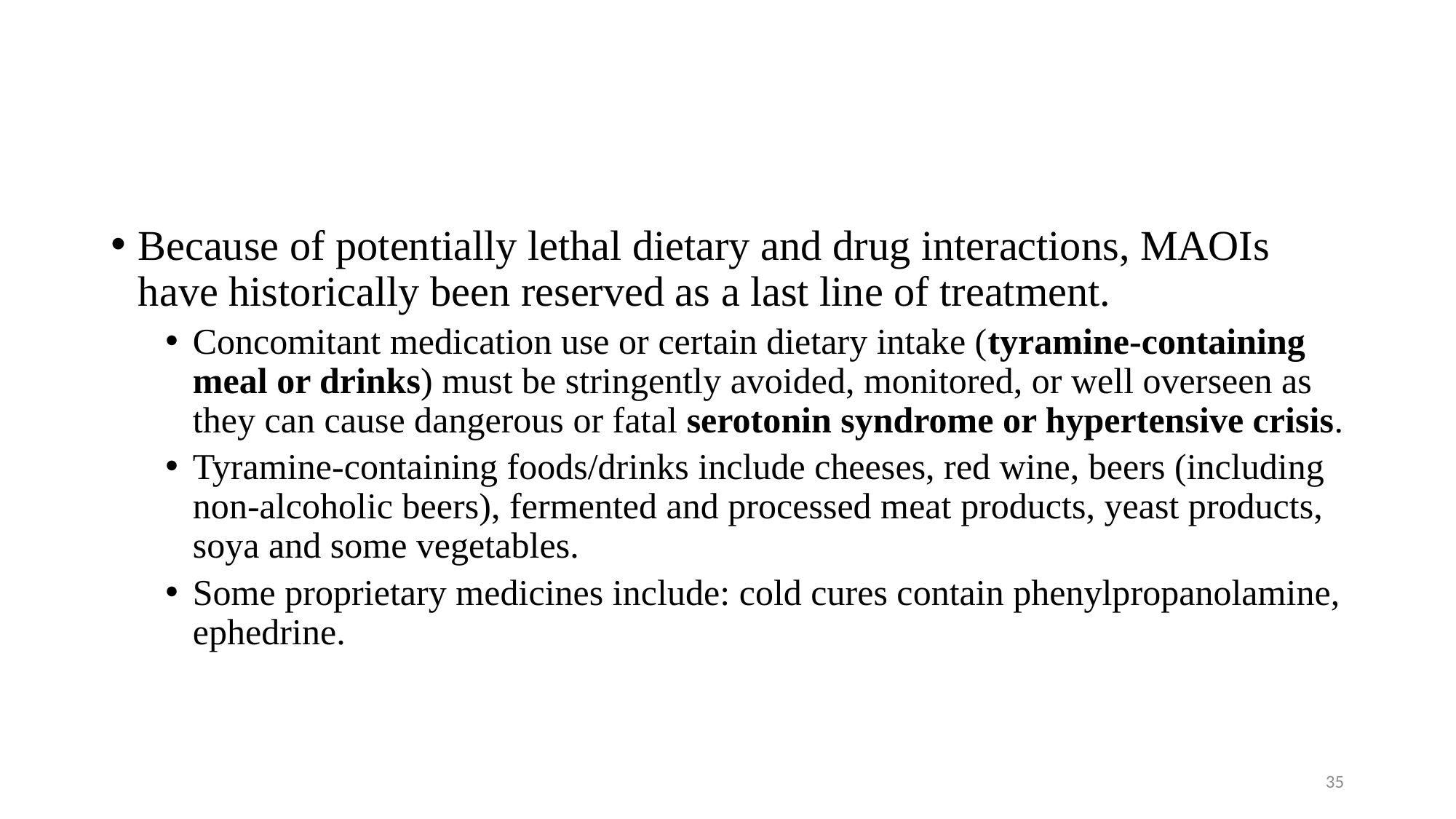

#
Because of potentially lethal dietary and drug interactions, MAOIs have historically been reserved as a last line of treatment.
Concomitant medication use or certain dietary intake (tyramine‑containing meal or drinks) must be stringently avoided, monitored, or well overseen as they can cause dangerous or fatal serotonin syndrome or hypertensive crisis.
Tyramine-containing foods/drinks include cheeses, red wine, beers (including non-alcoholic beers), fermented and processed meat products, yeast products, soya and some vegetables.
Some proprietary medicines include: cold cures contain phenylpropanolamine, ephedrine.
35